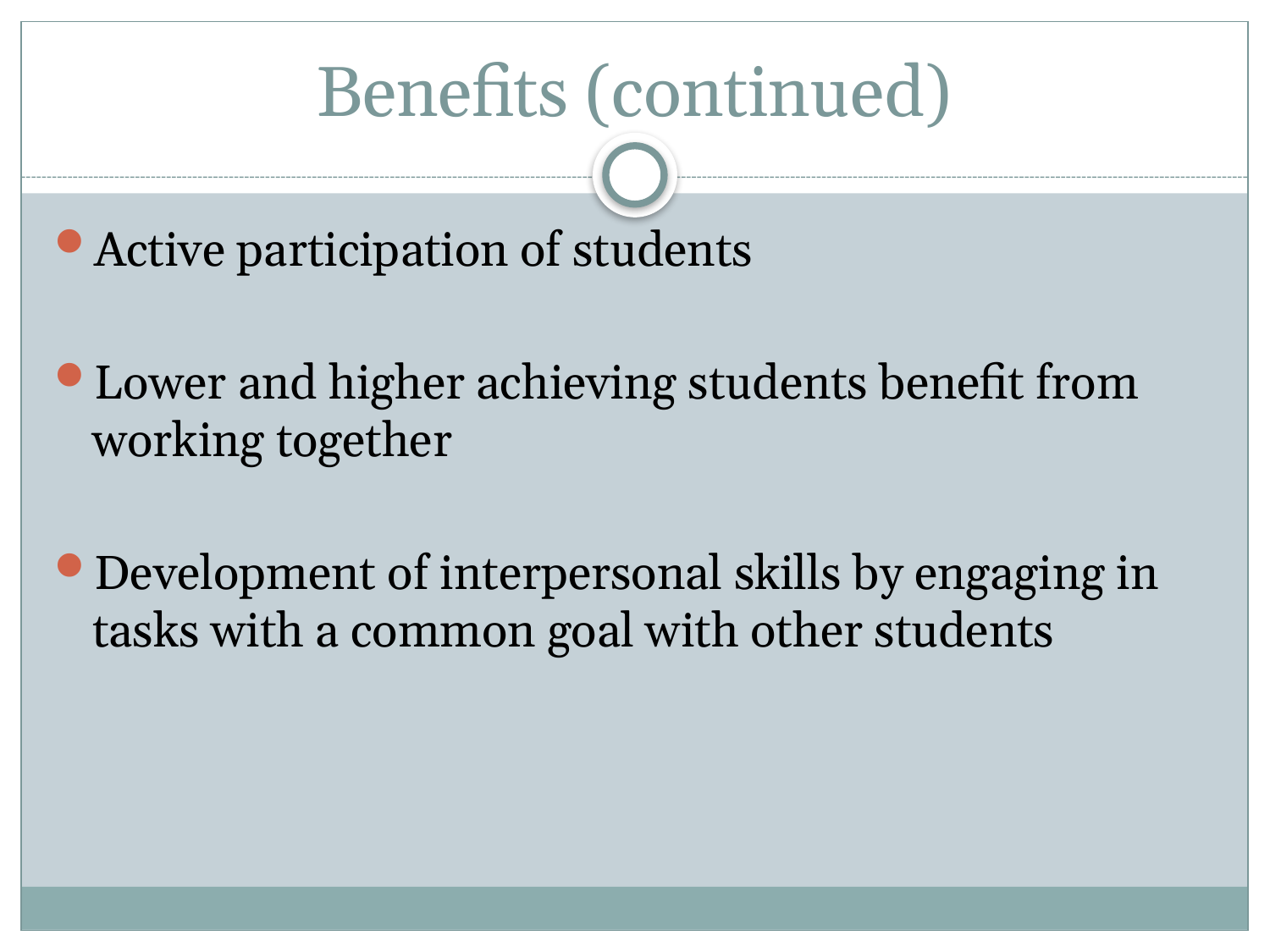

# Benefits (continued)
Active participation of students

Lower and higher achieving students benefit from working together

Development of interpersonal skills by engaging in tasks with a common goal with other students